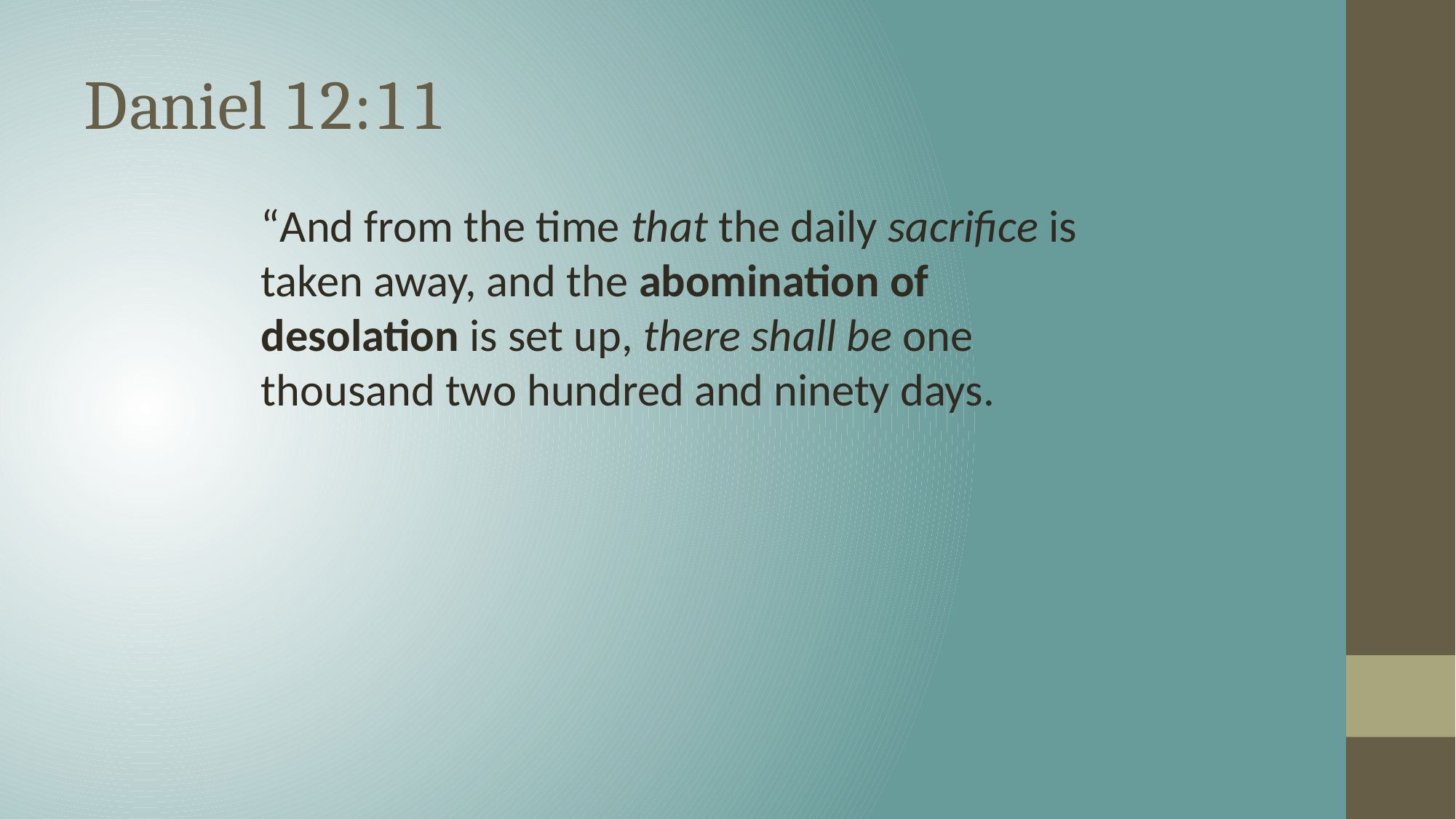

# Daniel 12:11
“And from the time that the daily sacrifice is taken away, and the abomination of desolation is set up, there shall be one thousand two hundred and ninety days.